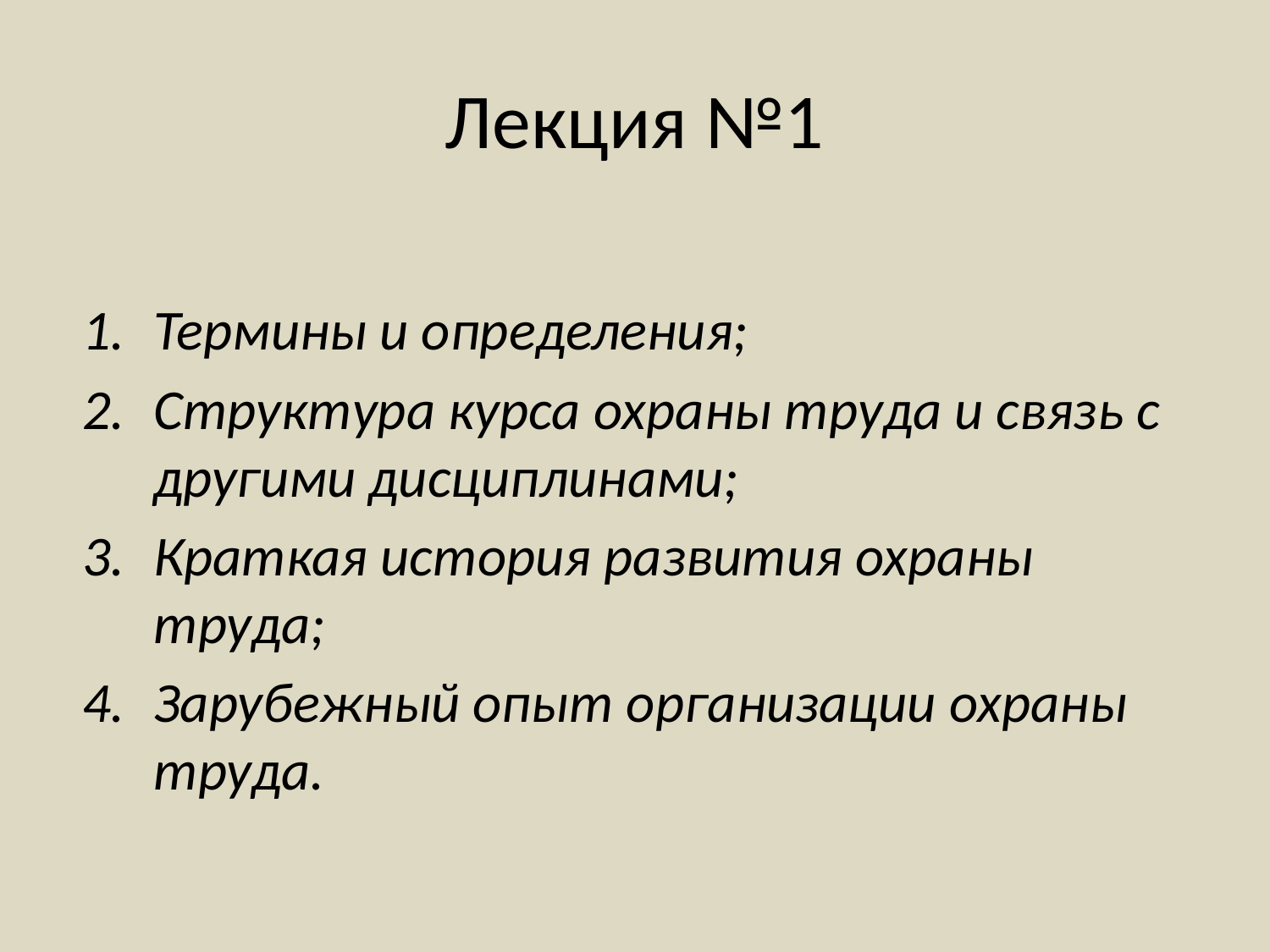

# Лекция №1
Термины и определения;
Структура курса охраны труда и связь с другими дисциплинами;
Краткая история развития охраны труда;
Зарубежный опыт организации охраны труда.